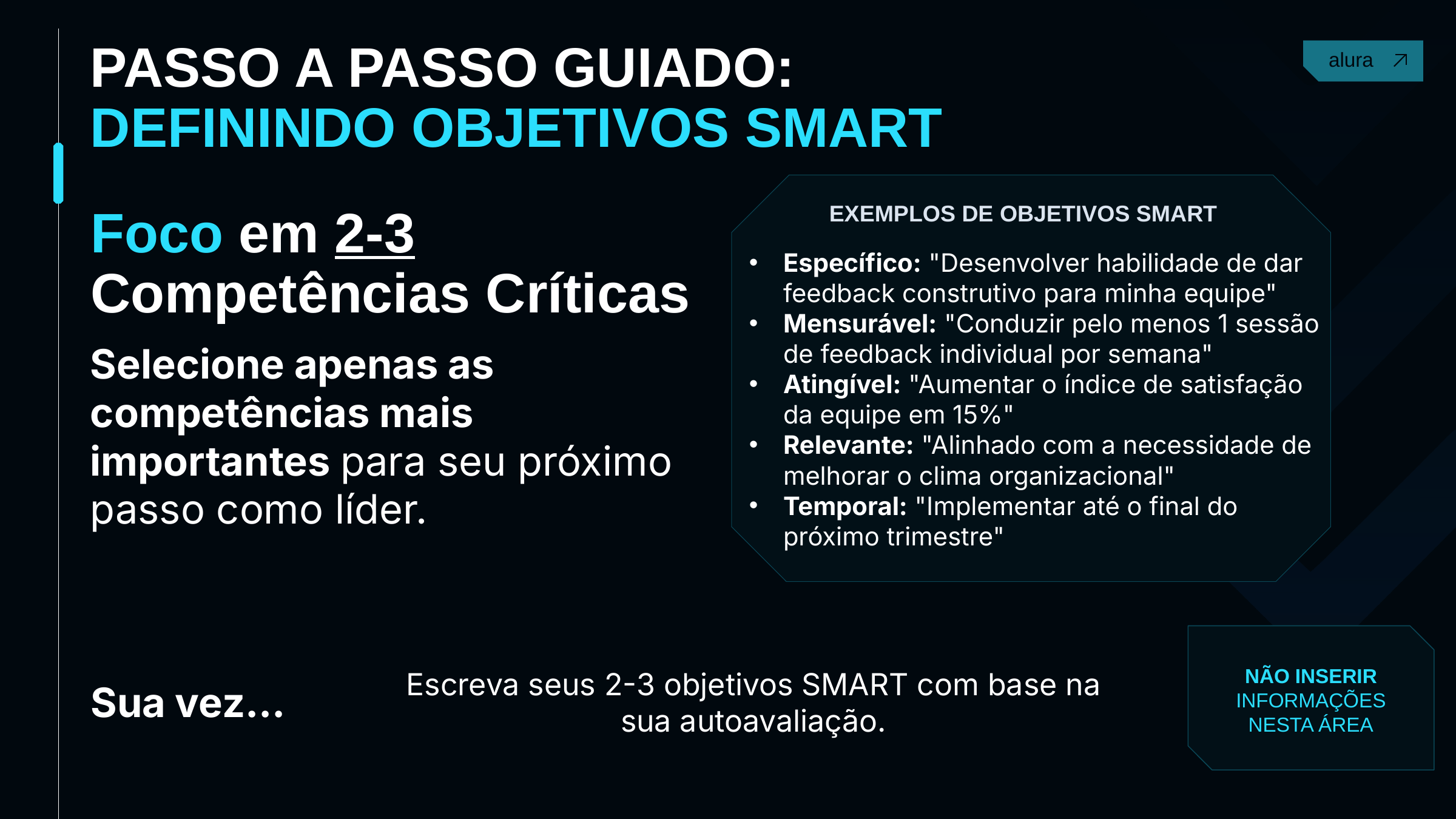

PASSO A PASSO GUIADO:
DEFININDO OBJETIVOS SMART
Contact

EXEMPLOS DE OBJETIVOS SMART
Foco em 2-3 Competências Críticas
Específico: "Desenvolver habilidade de dar feedback construtivo para minha equipe"
Mensurável: "Conduzir pelo menos 1 sessão de feedback individual por semana"
Atingível: "Aumentar o índice de satisfação da equipe em 15%"
Relevante: "Alinhado com a necessidade de melhorar o clima organizacional"
Temporal: "Implementar até o final do próximo trimestre"
Selecione apenas as competências mais importantes para seu próximo passo como líder.

NÃO INSERIR INFORMAÇÕES NESTA ÁREA
Escreva seus 2-3 objetivos SMART com base na sua autoavaliação.
Sua vez...